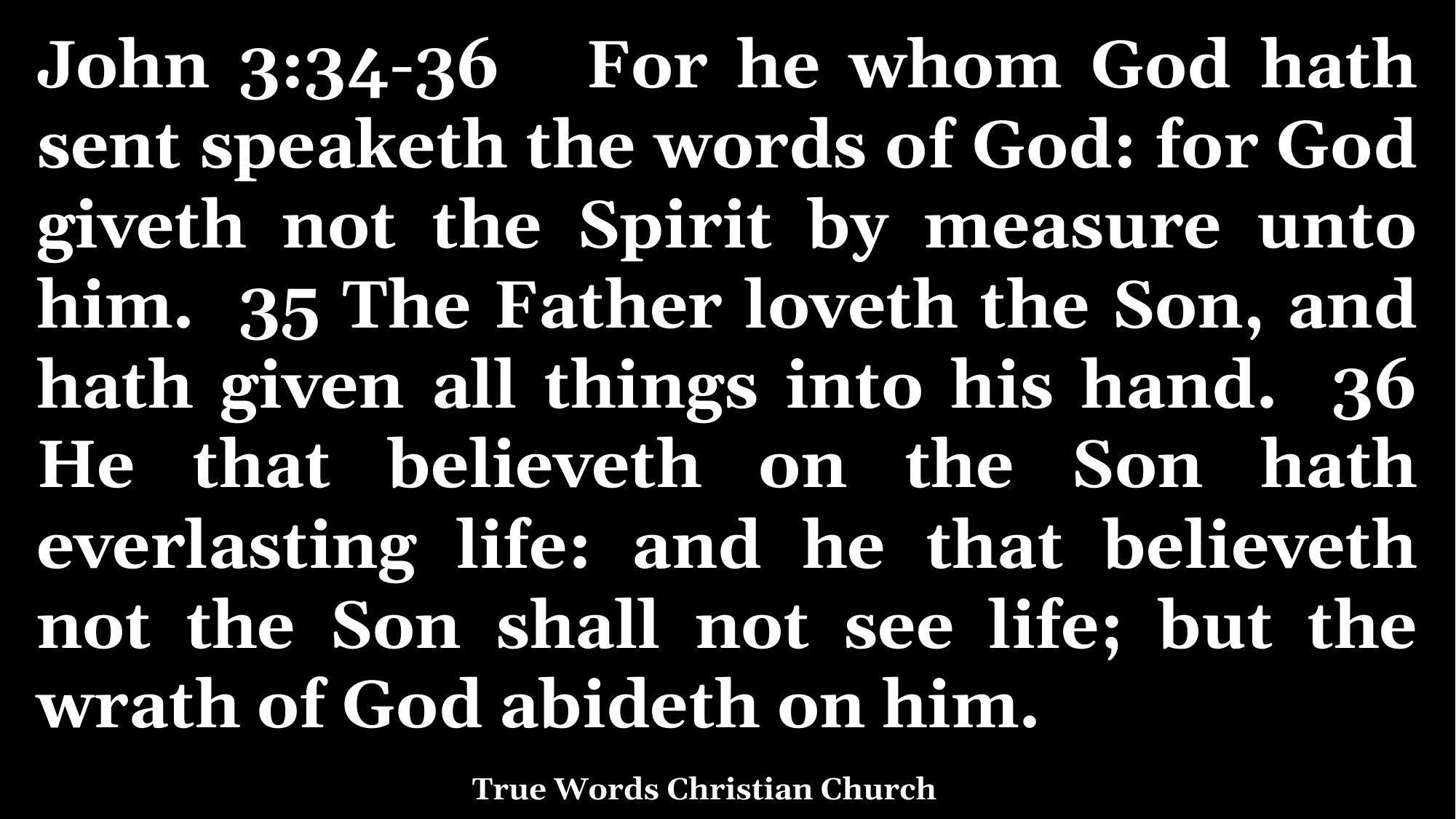

John 3:34-36   For he whom God hath sent speaketh the words of God: for God giveth not the Spirit by measure unto him.  35 The Father loveth the Son, and hath given all things into his hand.  36 He that believeth on the Son hath everlasting life: and he that believeth not the Son shall not see life; but the wrath of God abideth on him.
True Words Christian Church